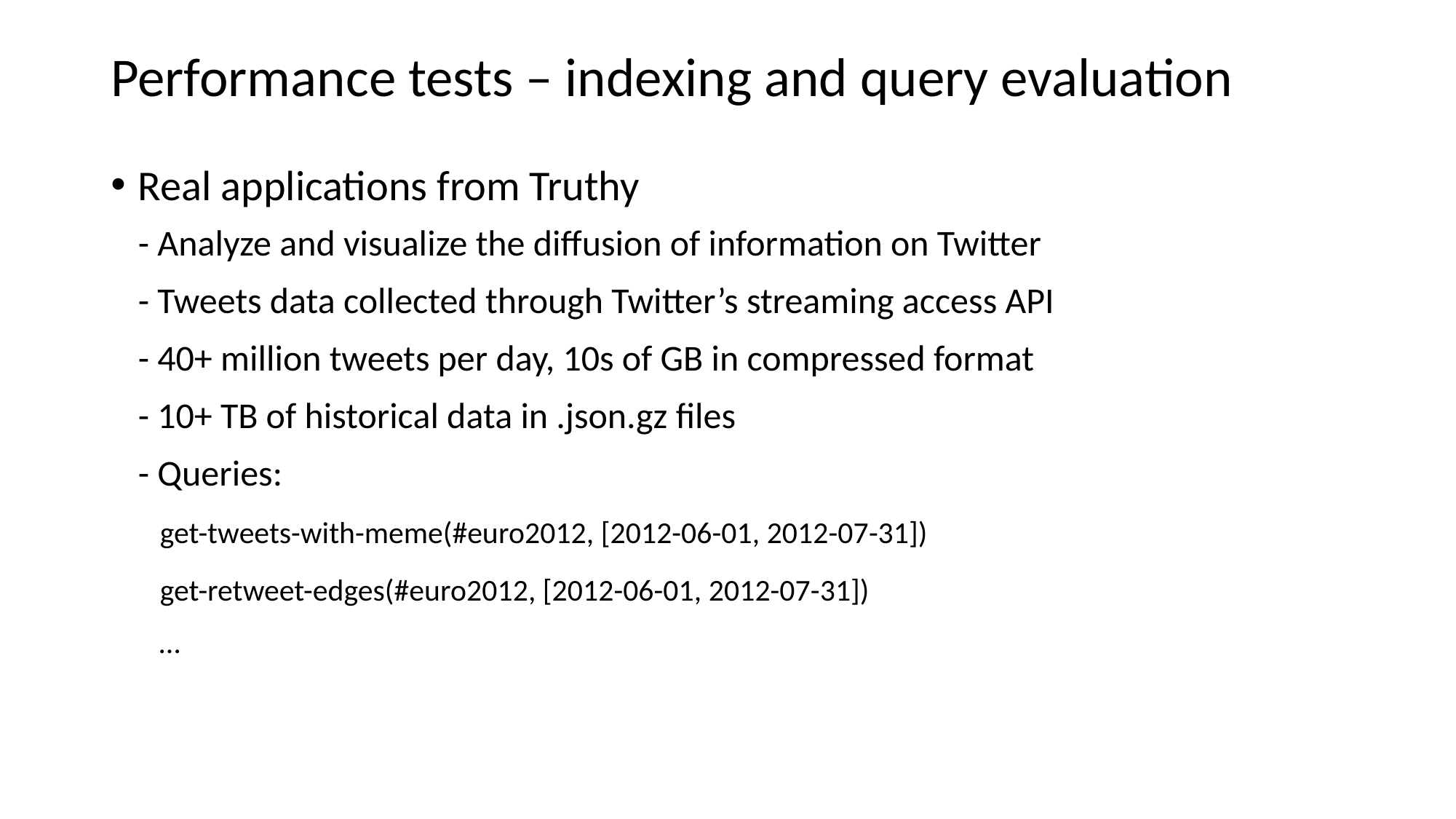

# Performance tests – indexing and query evaluation
Real applications from Truthy
	- Analyze and visualize the diffusion of information on Twitter
	- Tweets data collected through Twitter’s streaming access API
	- 40+ million tweets per day, 10s of GB in compressed format
	- 10+ TB of historical data in .json.gz files
	- Queries:
      get-tweets-with-meme(#euro2012, [2012-06-01, 2012-07-31])
      get-retweet-edges(#euro2012, [2012-06-01, 2012-07-31])
       …